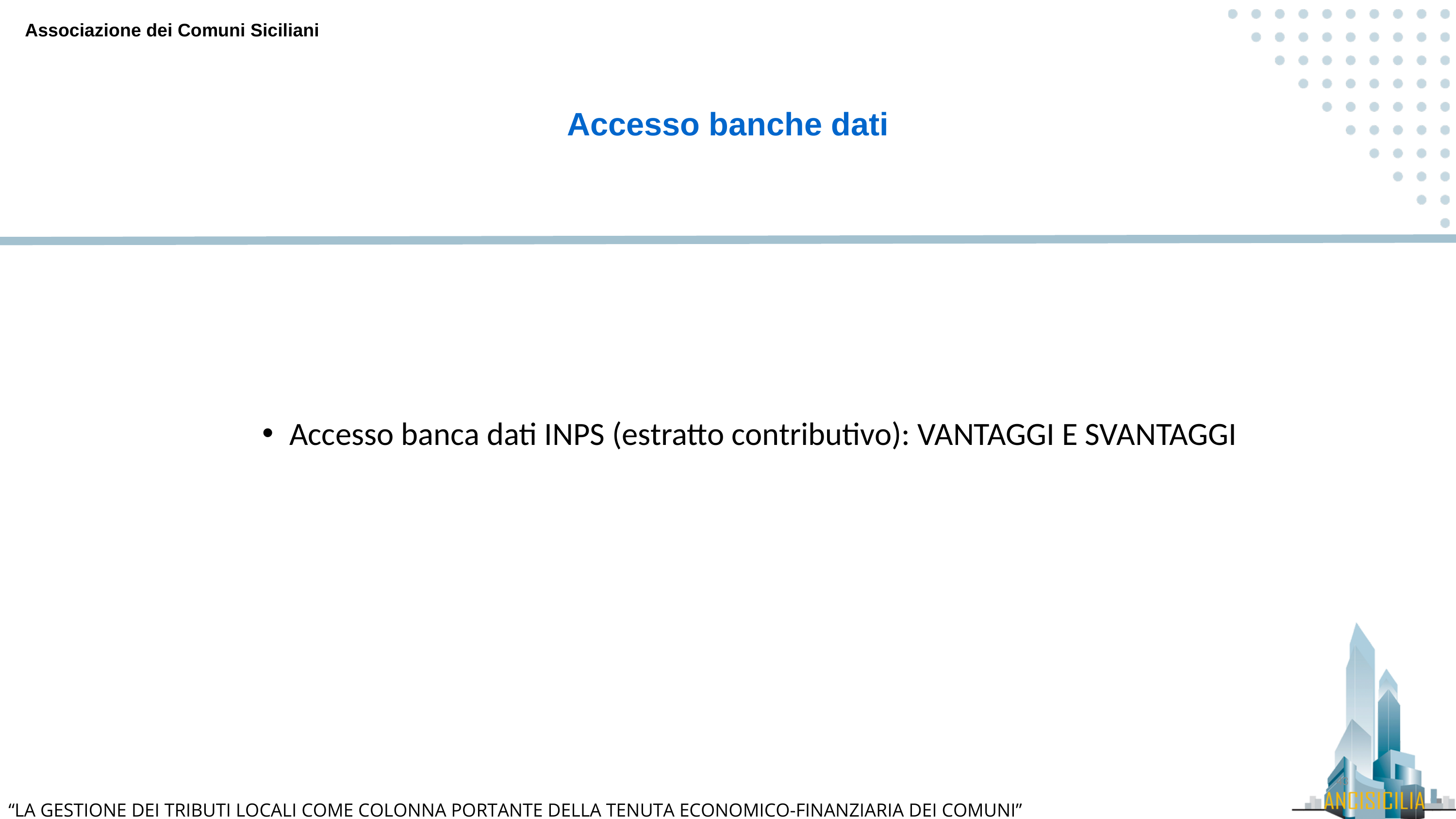

Accesso banche dati
Accesso banca dati INPS (estratto contributivo): VANTAGGI E SVANTAGGI
43